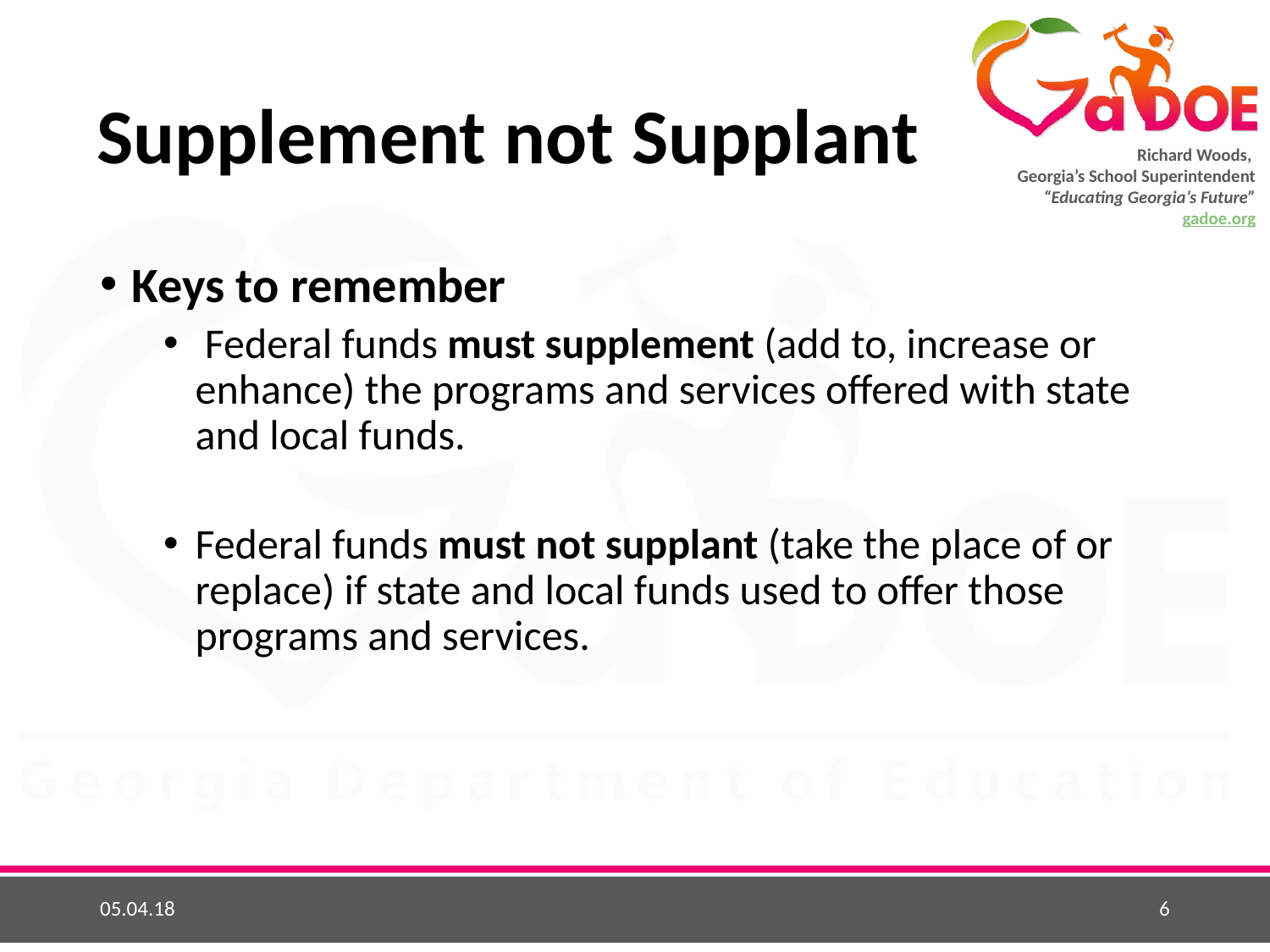

# Supplement not Supplant
Keys to remember
 Federal funds must supplement (add to, increase or enhance) the programs and services offered with state and local funds.

Federal funds must not supplant (take the place of or replace) if state and local funds used to offer those programs and services.
05.04.18
6